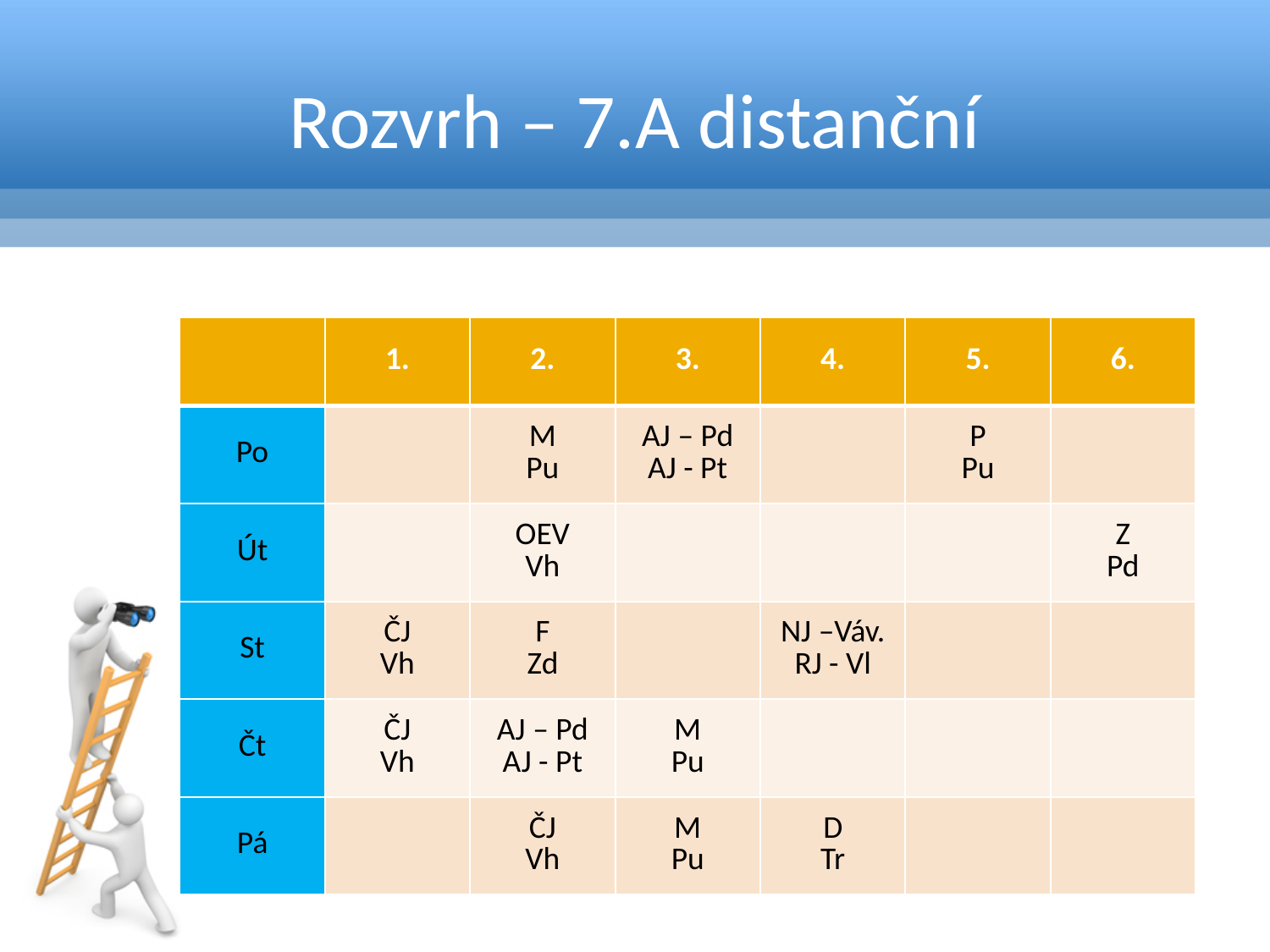

# Rozvrh – 7.A distanční
|  | 1. | 2. | 3. | 4. | 5. | 6. |
| --- | --- | --- | --- | --- | --- | --- |
| Po |  | M Pu | AJ – Pd AJ - Pt |  | P Pu |  |
| Út |  | OEV Vh |  |  |  | Z Pd |
| St | ČJ Vh | F Zd |  | NJ –Váv. RJ - Vl |  |  |
| Čt | ČJ Vh | AJ – Pd AJ - Pt | M Pu |  |  |  |
| Pá |  | ČJ Vh | M Pu | D Tr |  |  |